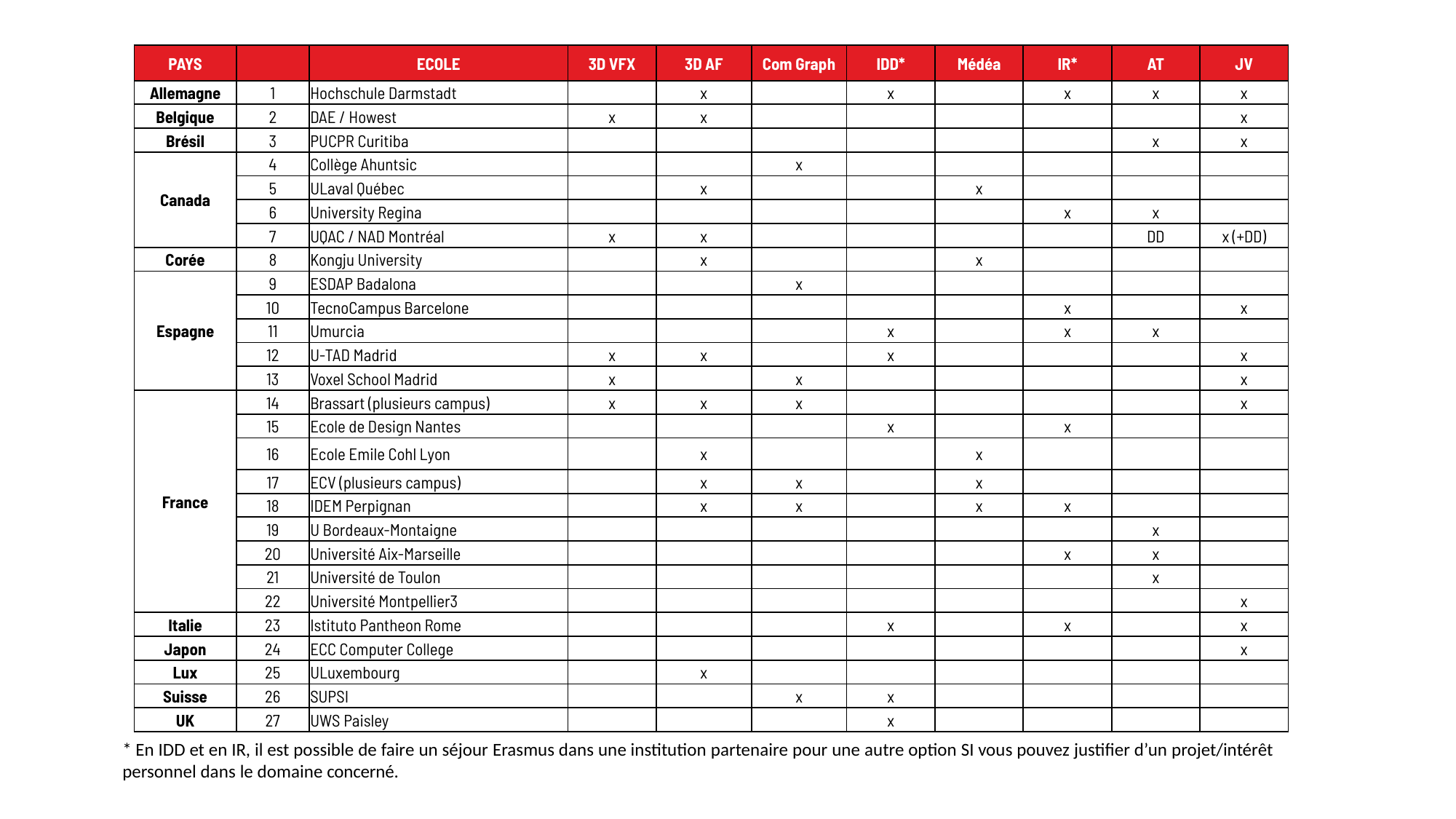

| PAYS |  | ECOLE | 3D VFX | 3D AF | Com Graph | IDD\* | Médéa | IR\* | AT | JV |
| --- | --- | --- | --- | --- | --- | --- | --- | --- | --- | --- |
| Allemagne | 1 | Hochschule Darmstadt |  | x |  | x |  | x | x | x |
| Belgique | 2 | DAE / Howest | x | x |  |  |  |  |  | x |
| Brésil | 3 | PUCPR Curitiba |  |  |  |  |  |  | x | x |
| Canada | 4 | Collège Ahuntsic |  |  | x |  |  |  |  |  |
|  | 5 | ULaval Québec |  | x |  |  | x |  |  |  |
|  | 6 | University Regina |  |  |  |  |  | x | x |  |
|  | 7 | UQAC / NAD Montréal | x | x |  |  |  |  | DD | x (+DD) |
| Corée | 8 | Kongju University |  | x |  |  | x |  |  |  |
| Espagne | 9 | ESDAP Badalona |  |  | x |  |  |  |  |  |
|  | 10 | TecnoCampus Barcelone |  |  |  |  |  | x |  | x |
|  | 11 | Umurcia |  |  |  | x |  | x | x |  |
|  | 12 | U-TAD Madrid | x | x |  | x |  |  |  | x |
|  | 13 | Voxel School Madrid | x |  | x |  |  |  |  | x |
| France | 14 | Brassart (plusieurs campus) | x | x | x |  |  |  |  | x |
|  | 15 | Ecole de Design Nantes |  |  |  | x |  | x |  |  |
|  | 16 | Ecole Emile Cohl Lyon |  | x |  |  | x |  |  |  |
|  | 17 | ECV (plusieurs campus) |  | x | x |  | x |  |  |  |
|  | 18 | IDEM Perpignan |  | x | x |  | x | x |  |  |
|  | 19 | U Bordeaux-Montaigne |  |  |  |  |  |  | x |  |
|  | 20 | Université Aix-Marseille |  |  |  |  |  | x | x |  |
|  | 21 | Université de Toulon |  |  |  |  |  |  | x |  |
|  | 22 | Université Montpellier3 |  |  |  |  |  |  |  | x |
| Italie | 23 | Istituto Pantheon Rome |  |  |  | x |  | x |  | x |
| Japon | 24 | ECC Computer College |  |  |  |  |  |  |  | x |
| Lux | 25 | ULuxembourg |  | x |  |  |  |  |  |  |
| Suisse | 26 | SUPSI |  |  | x | x |  |  |  |  |
| UK | 27 | UWS Paisley |  |  |  | x |  |  |  |  |
* En IDD et en IR, il est possible de faire un séjour Erasmus dans une institution partenaire pour une autre option SI vous pouvez justifier d’un projet/intérêt personnel dans le domaine concerné.